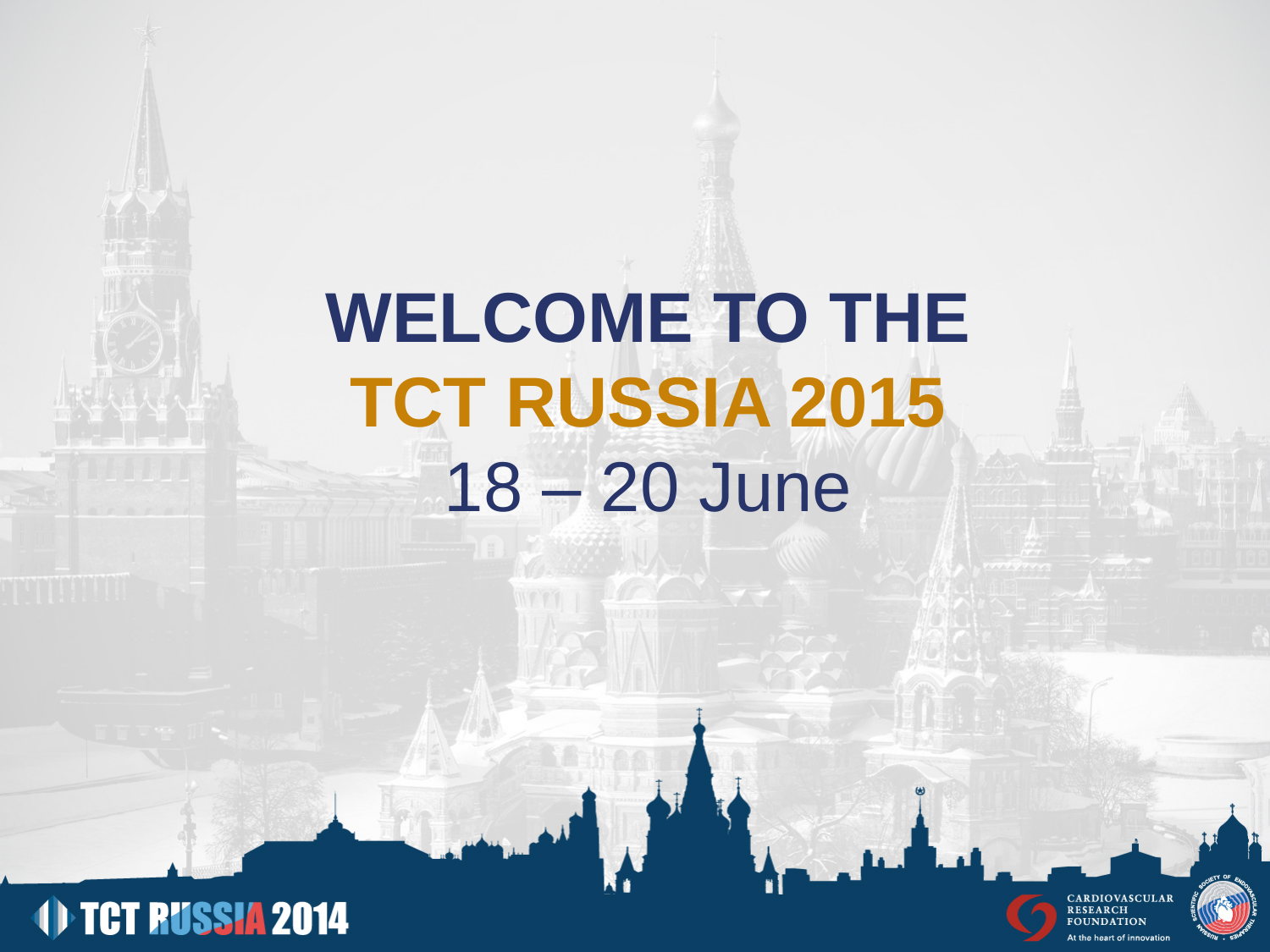

# WELCOME TO THE TCT RUSSIA 2015 18 – 20 June